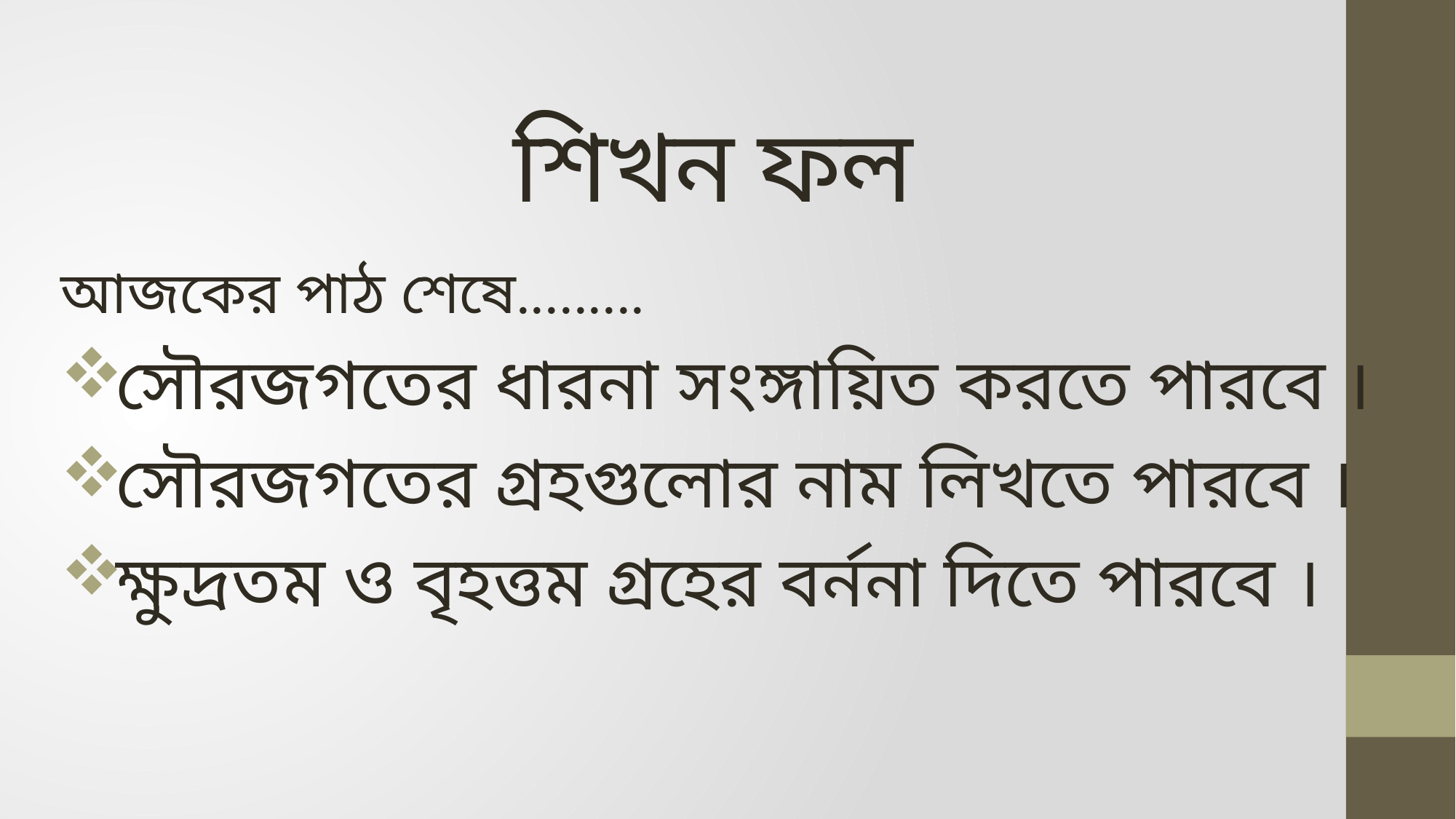

# শিখন ফল
আজকের পাঠ শেষে.........
সৌরজগতের ধারনা সংঙ্গায়িত করতে পারবে ।
সৌরজগতের গ্রহগুলোর নাম লিখতে পারবে ।
ক্ষুদ্রতম ও বৃহত্তম গ্রহের বর্ননা দিতে পারবে ।